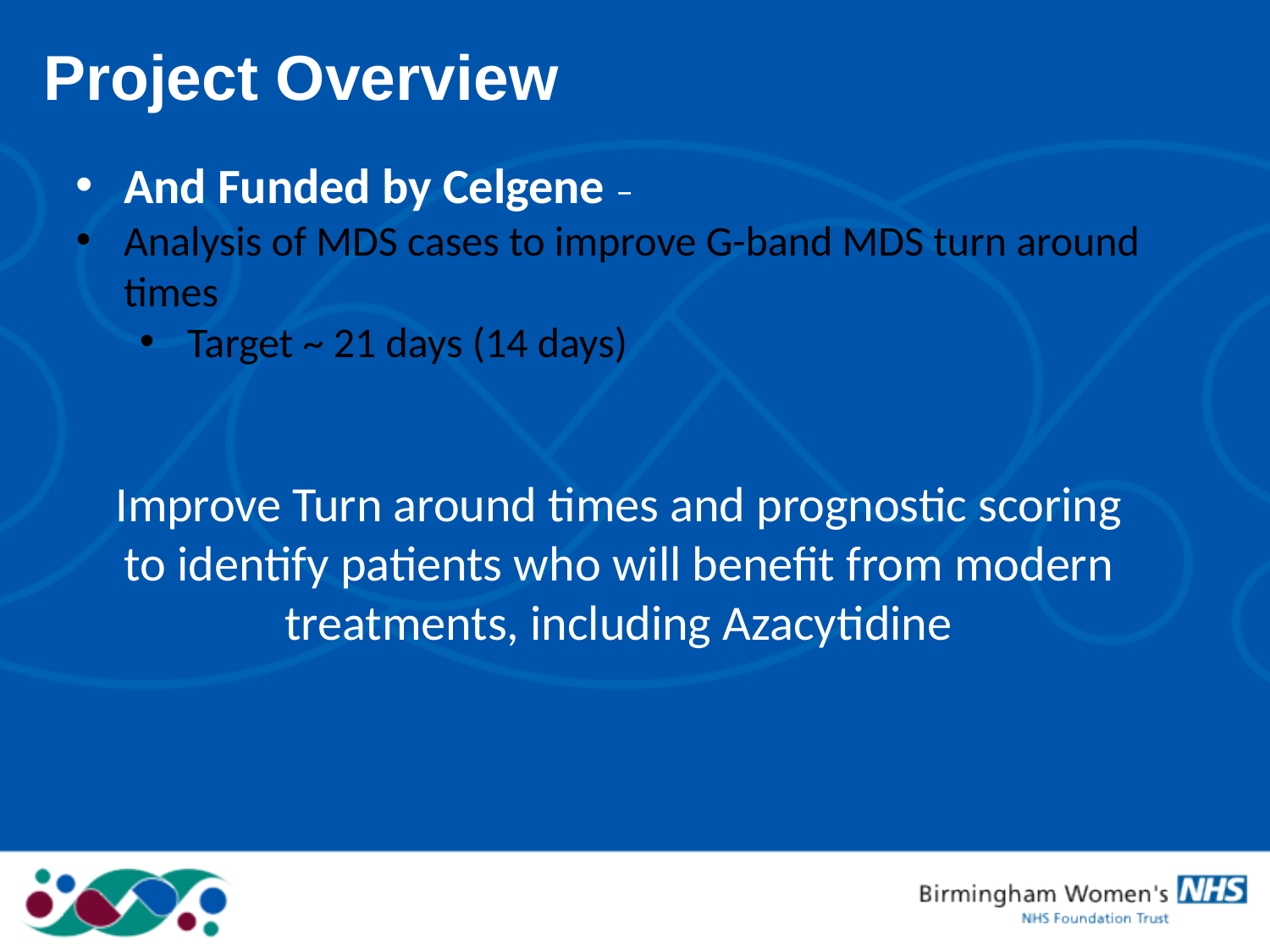

Project Overview
And Funded by Celgene –
Analysis of MDS cases to improve G-band MDS turn around times
Target ~ 21 days (14 days)

Improve Turn around times and prognostic scoring to identify patients who will benefit from modern treatments, including Azacytidine